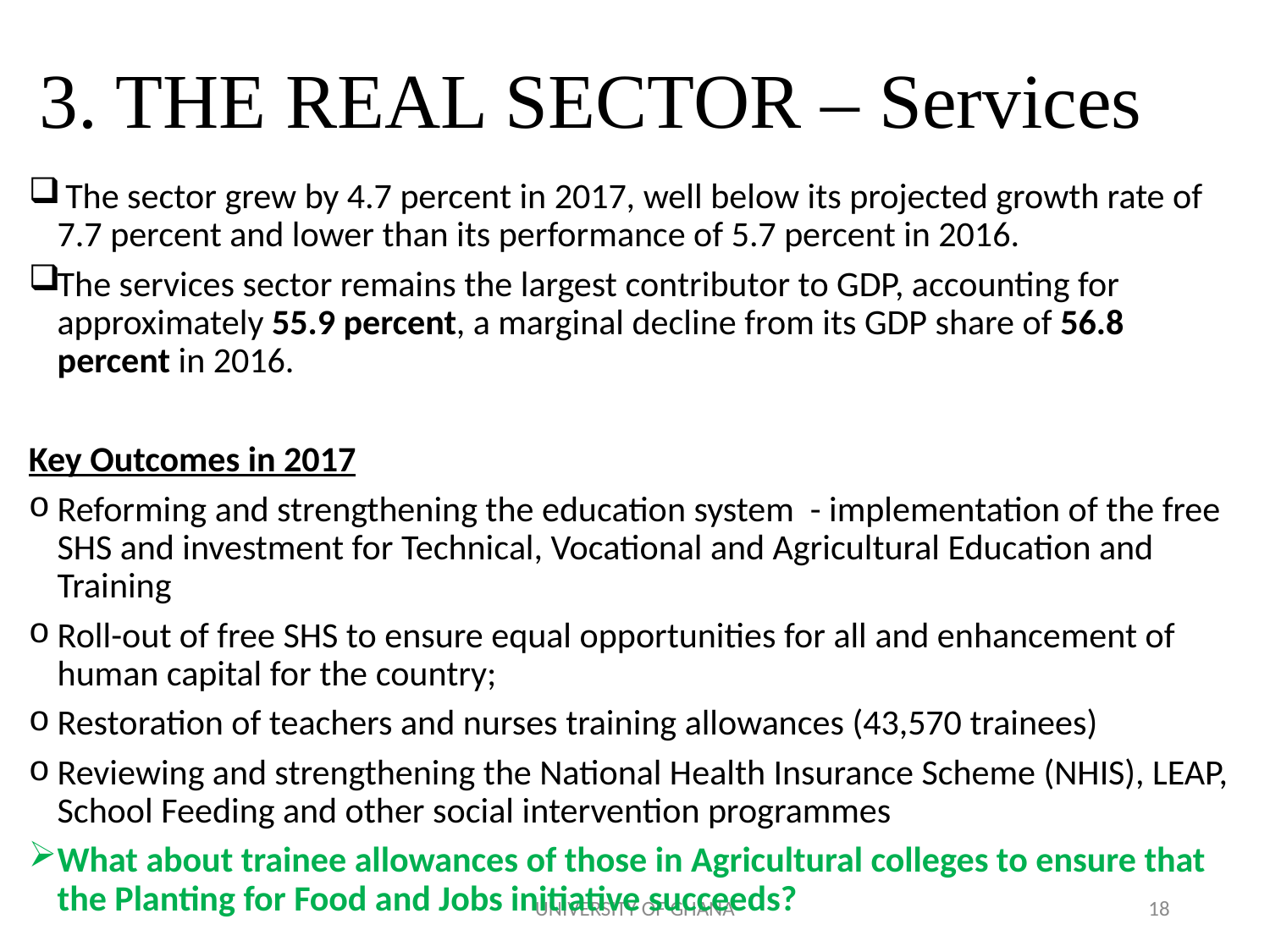

# 3. THE REAL SECTOR – Services
 The sector grew by 4.7 percent in 2017, well below its projected growth rate of 7.7 percent and lower than its performance of 5.7 percent in 2016.
The services sector remains the largest contributor to GDP, accounting for approximately 55.9 percent, a marginal decline from its GDP share of 56.8 percent in 2016.

Key Outcomes in 2017
Reforming and strengthening the education system  - implementation of the free SHS and investment for Technical, Vocational and Agricultural Education and Training
Roll-out of free SHS to ensure equal opportunities for all and enhancement of human capital for the country;
Restoration of teachers and nurses training allowances (43,570 trainees)
Reviewing and strengthening the National Health Insurance Scheme (NHIS), LEAP, School Feeding and other social intervention programmes
What about trainee allowances of those in Agricultural colleges to ensure that the Planting for Food and Jobs initiative succeeds?

UNIVERSITY OF GHANA
18